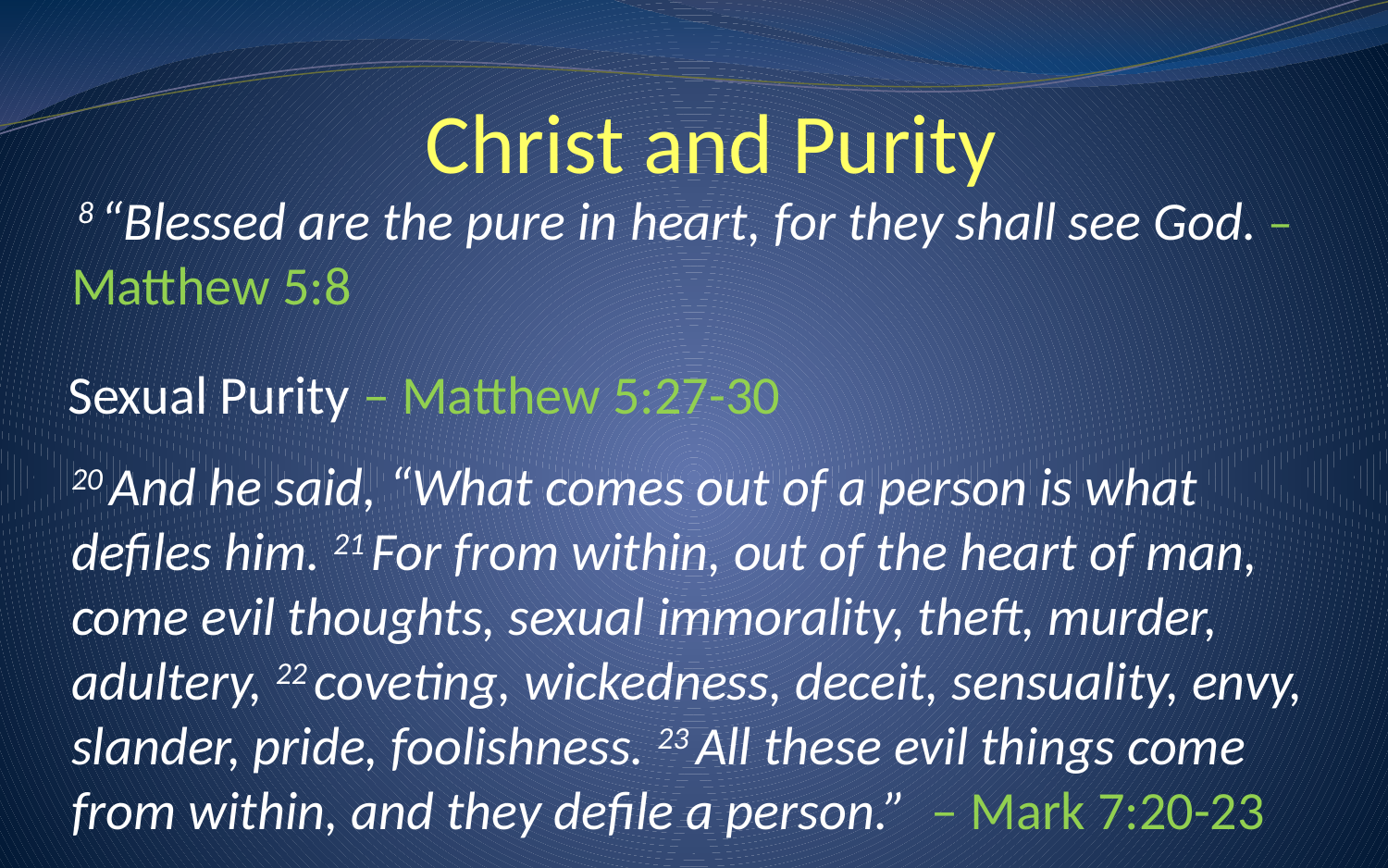

# Christ and Purity
 8 “Blessed are the pure in heart, for they shall see God. – Matthew 5:8
 Sexual Purity – Matthew 5:27-30
20 And he said, “What comes out of a person is what defiles him. 21 For from within, out of the heart of man, come evil thoughts, sexual immorality, theft, murder, adultery, 22 coveting, wickedness, deceit, sensuality, envy, slander, pride, foolishness. 23 All these evil things come from within, and they defile a person.”  – Mark 7:20-23